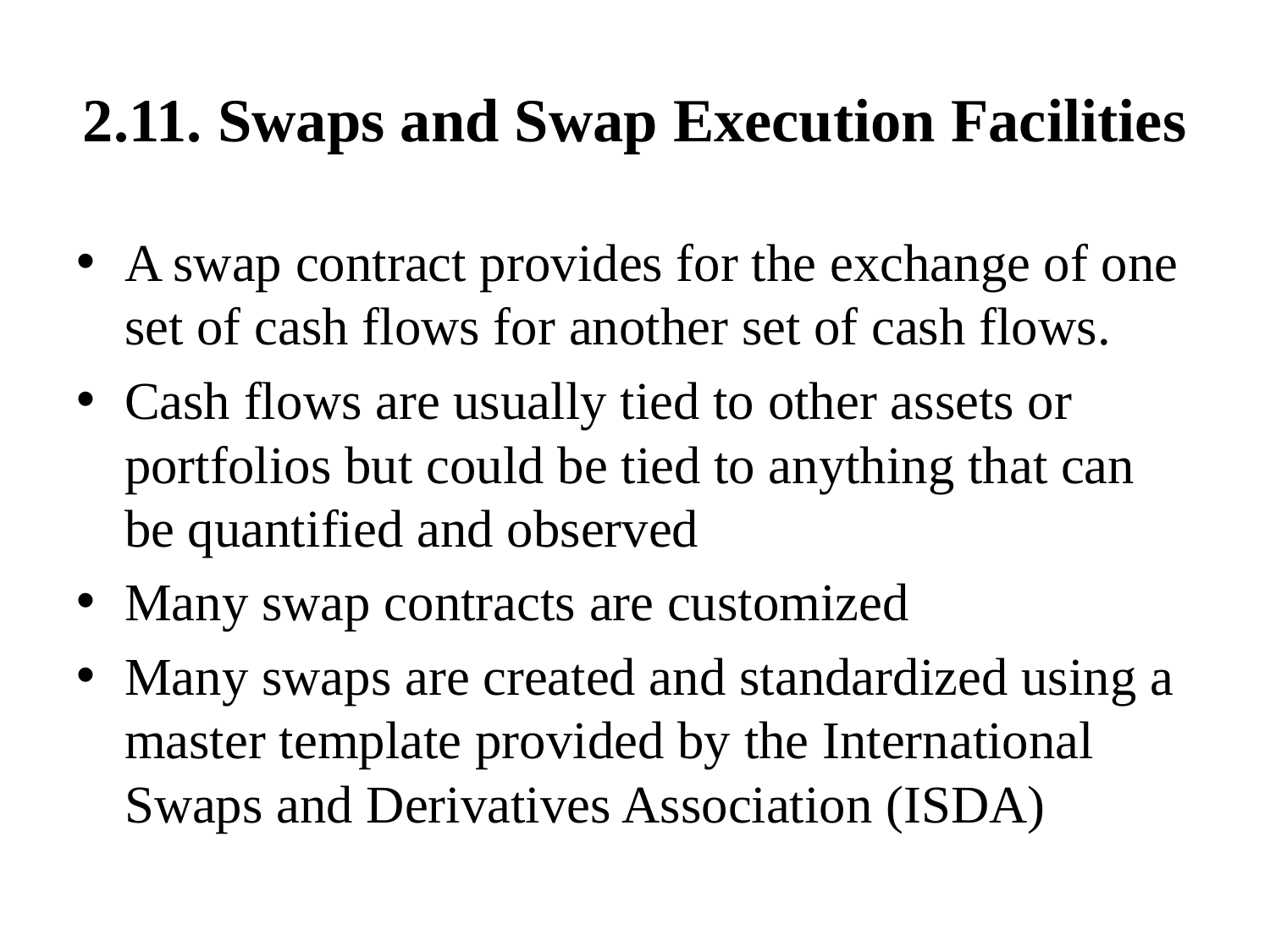

# 2.11. Swaps and Swap Execution Facilities
A swap contract provides for the exchange of one set of cash flows for another set of cash flows.
Cash flows are usually tied to other assets or portfolios but could be tied to anything that can be quantified and observed
Many swap contracts are customized
Many swaps are created and standardized using a master template provided by the International Swaps and Derivatives Association (ISDA)